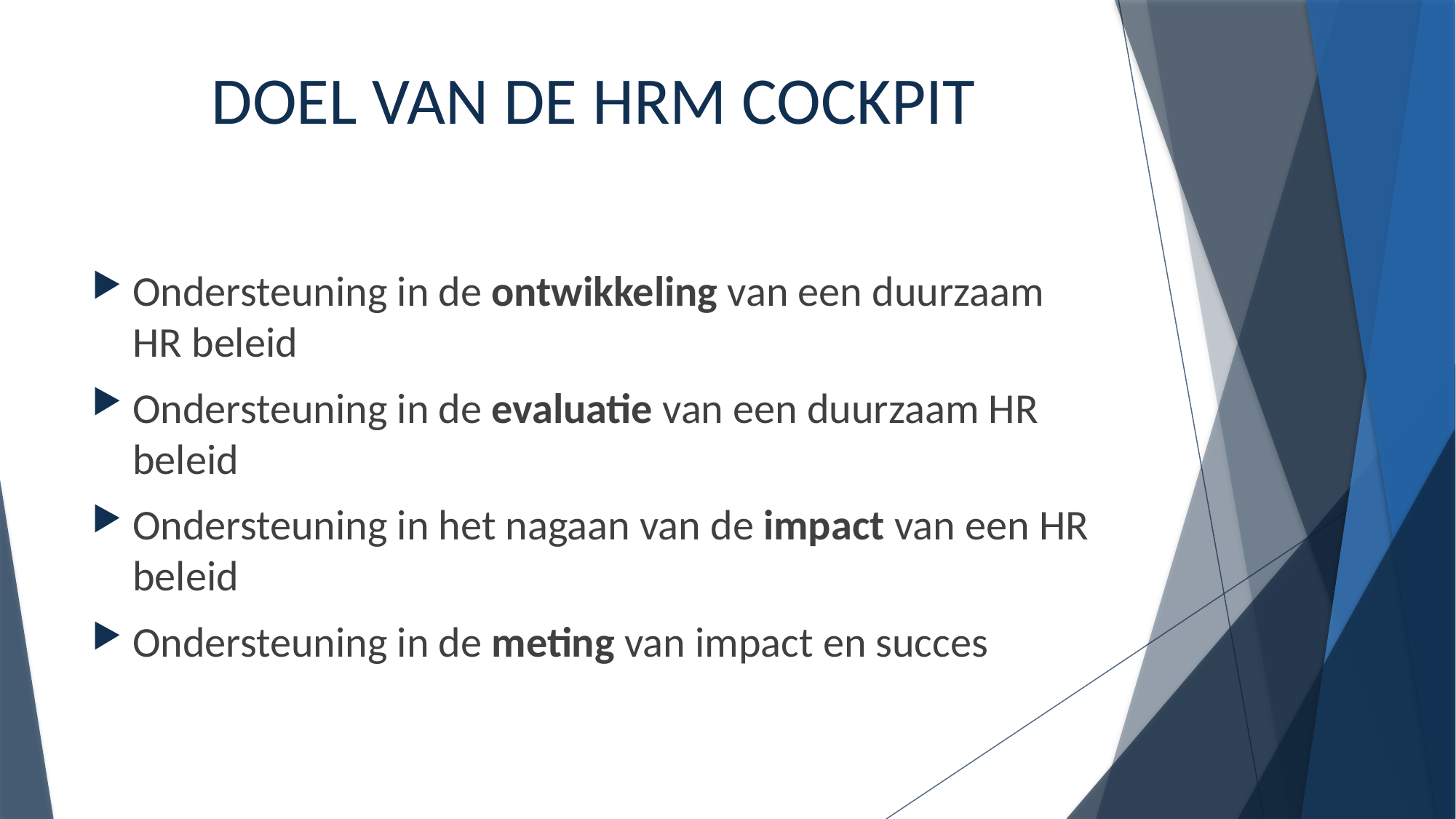

# DOEL VAN DE HRM COCKPIT
Ondersteuning in de ontwikkeling van een duurzaam HR beleid
Ondersteuning in de evaluatie van een duurzaam HR beleid
Ondersteuning in het nagaan van de impact van een HR beleid
Ondersteuning in de meting van impact en succes